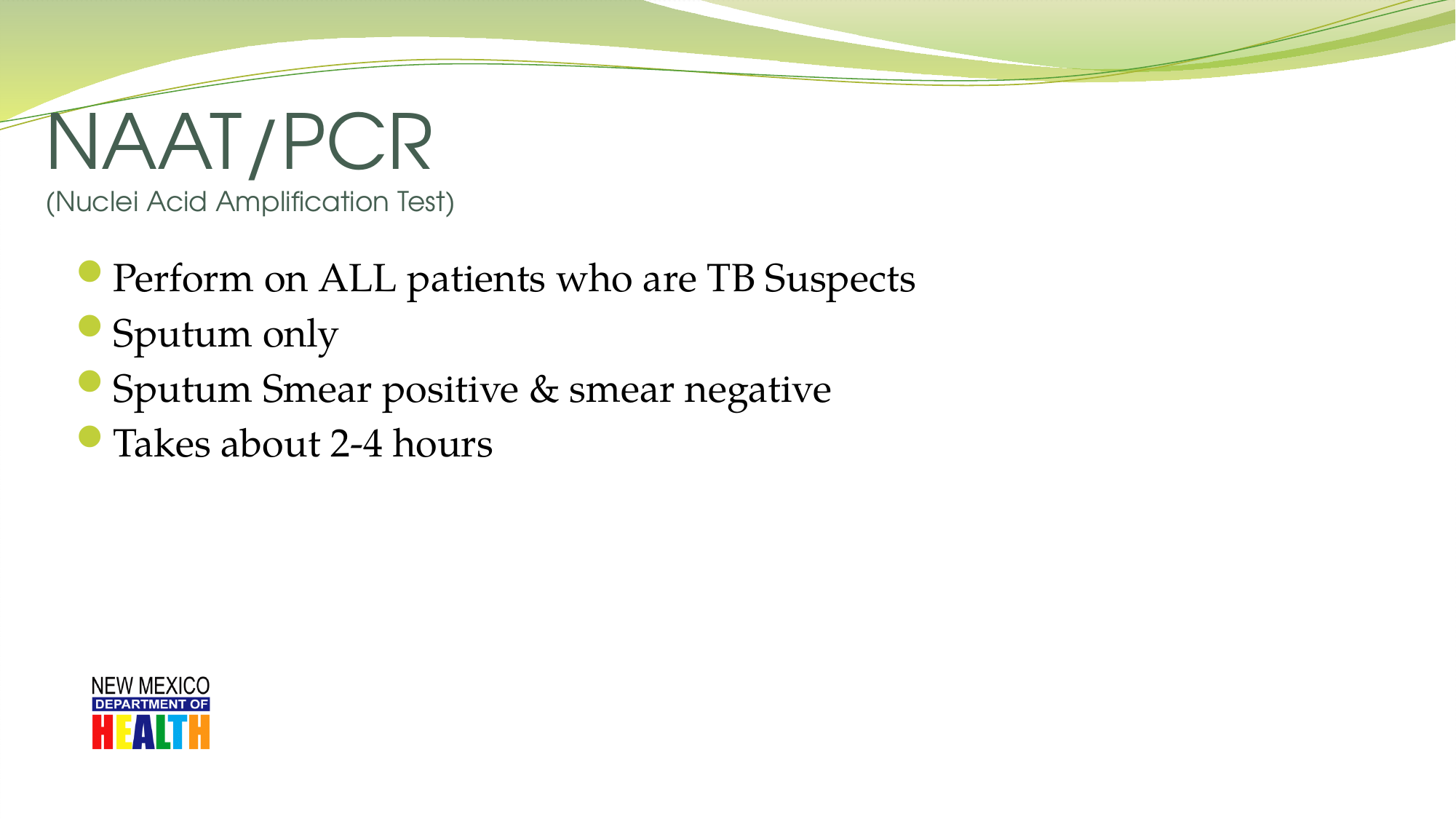

# NAAT/PCR (Nuclei Acid Amplification Test)
Perform on ALL patients who are TB Suspects
Sputum only
Sputum Smear positive & smear negative
Takes about 2-4 hours